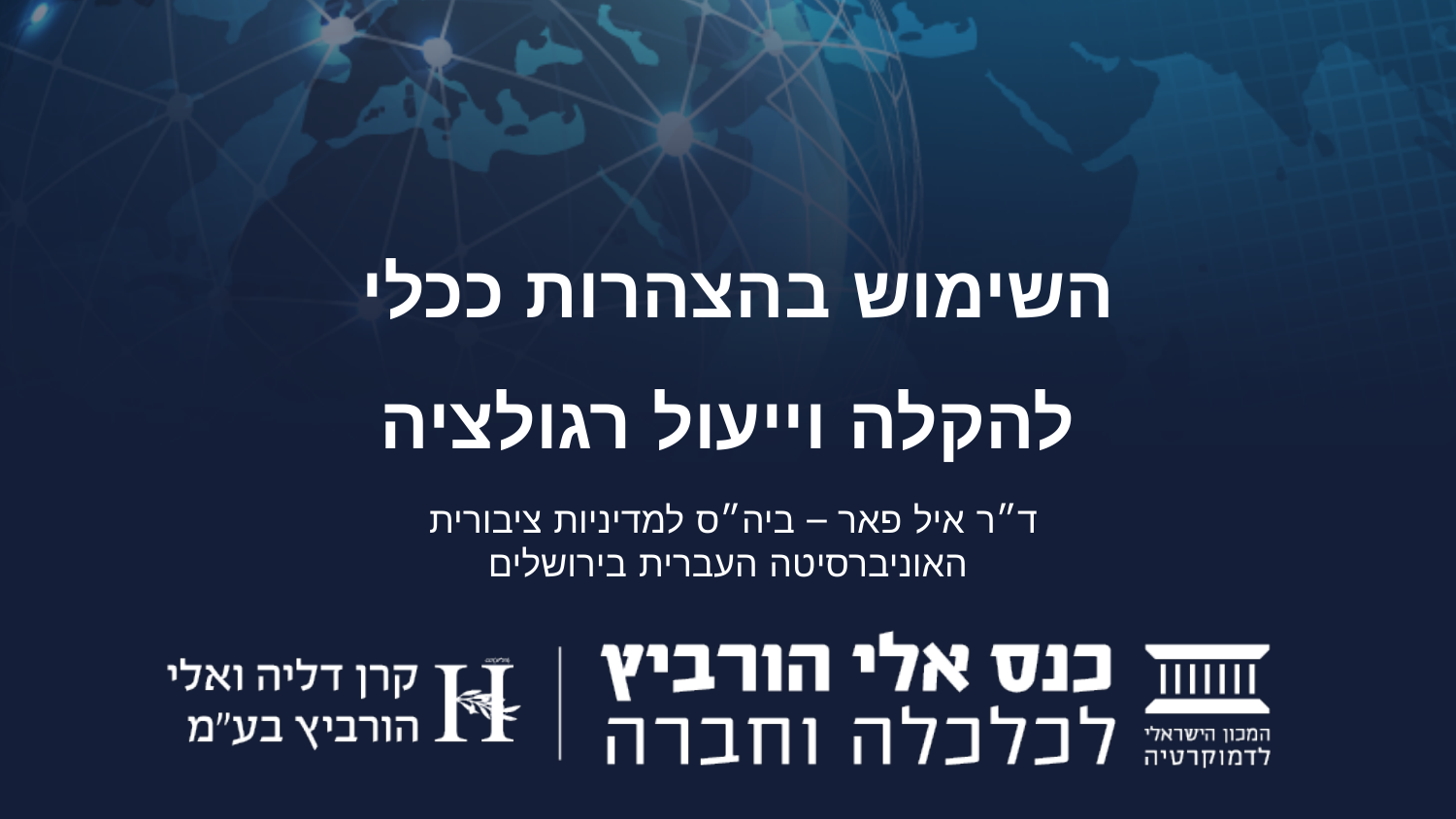

השימוש בהצהרות ככלי
להקלה וייעול רגולציה

ד״ר איל פאר – ביה״ס למדיניות ציבורית
האוניברסיטה העברית בירושלים